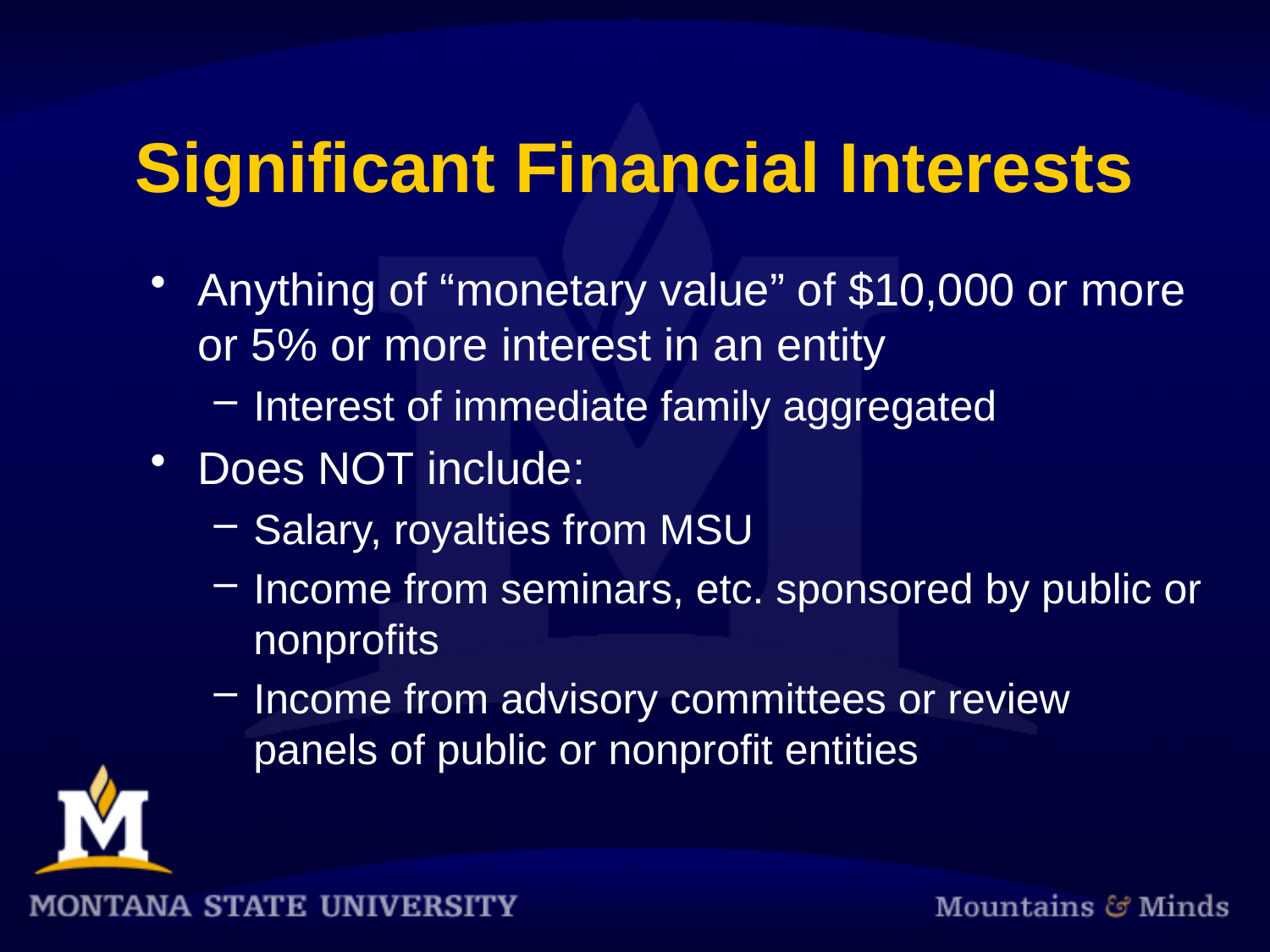

# Significant Financial Interests
Anything of “monetary value” of $10,000 or more or 5% or more interest in an entity
Interest of immediate family aggregated
Does NOT include:
Salary, royalties from MSU
Income from seminars, etc. sponsored by public or nonprofits
Income from advisory committees or review panels of public or nonprofit entities